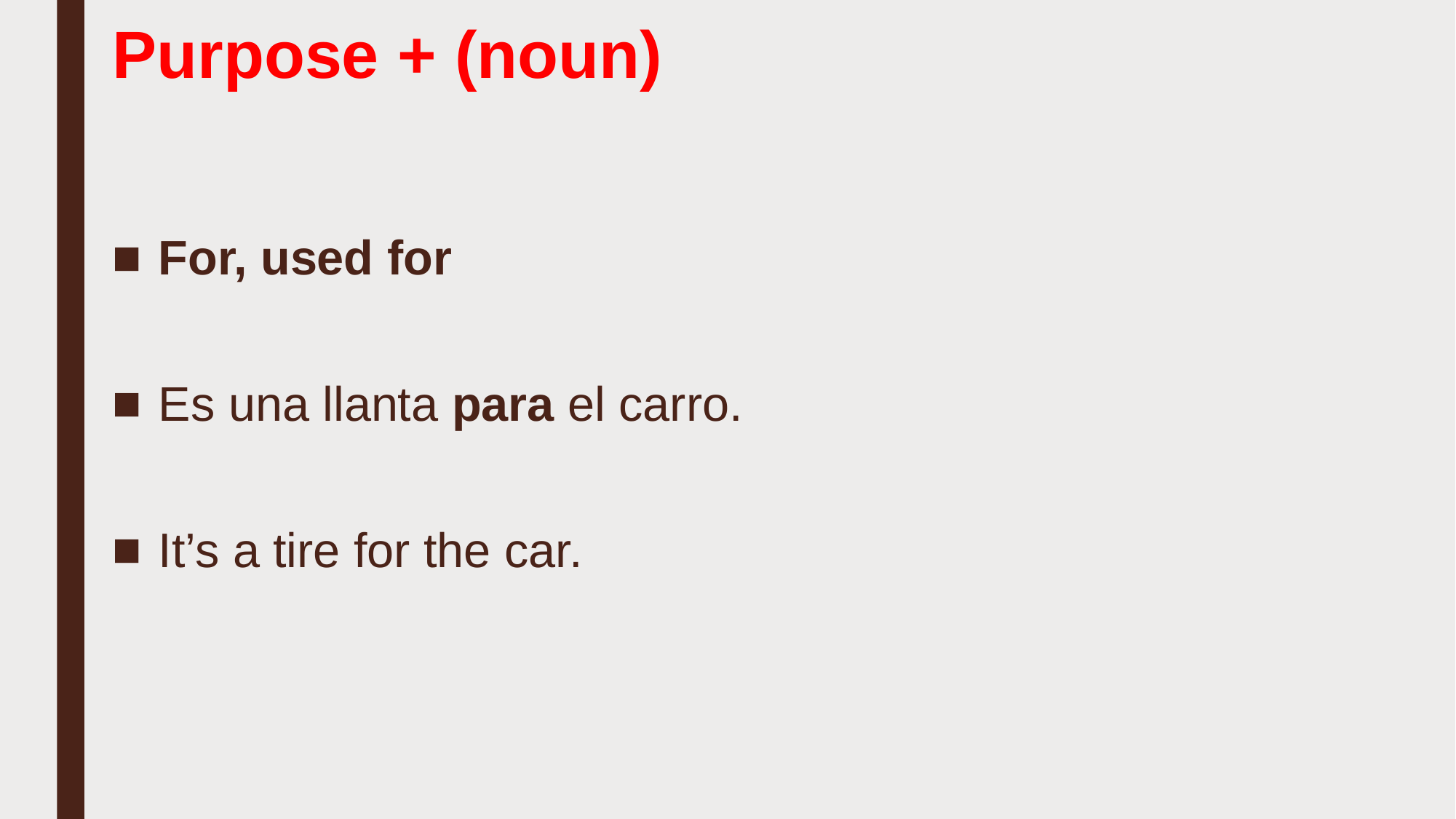

# Purpose + (noun)
For, used for

Es una llanta para el carro.

It’s a tire for the car.